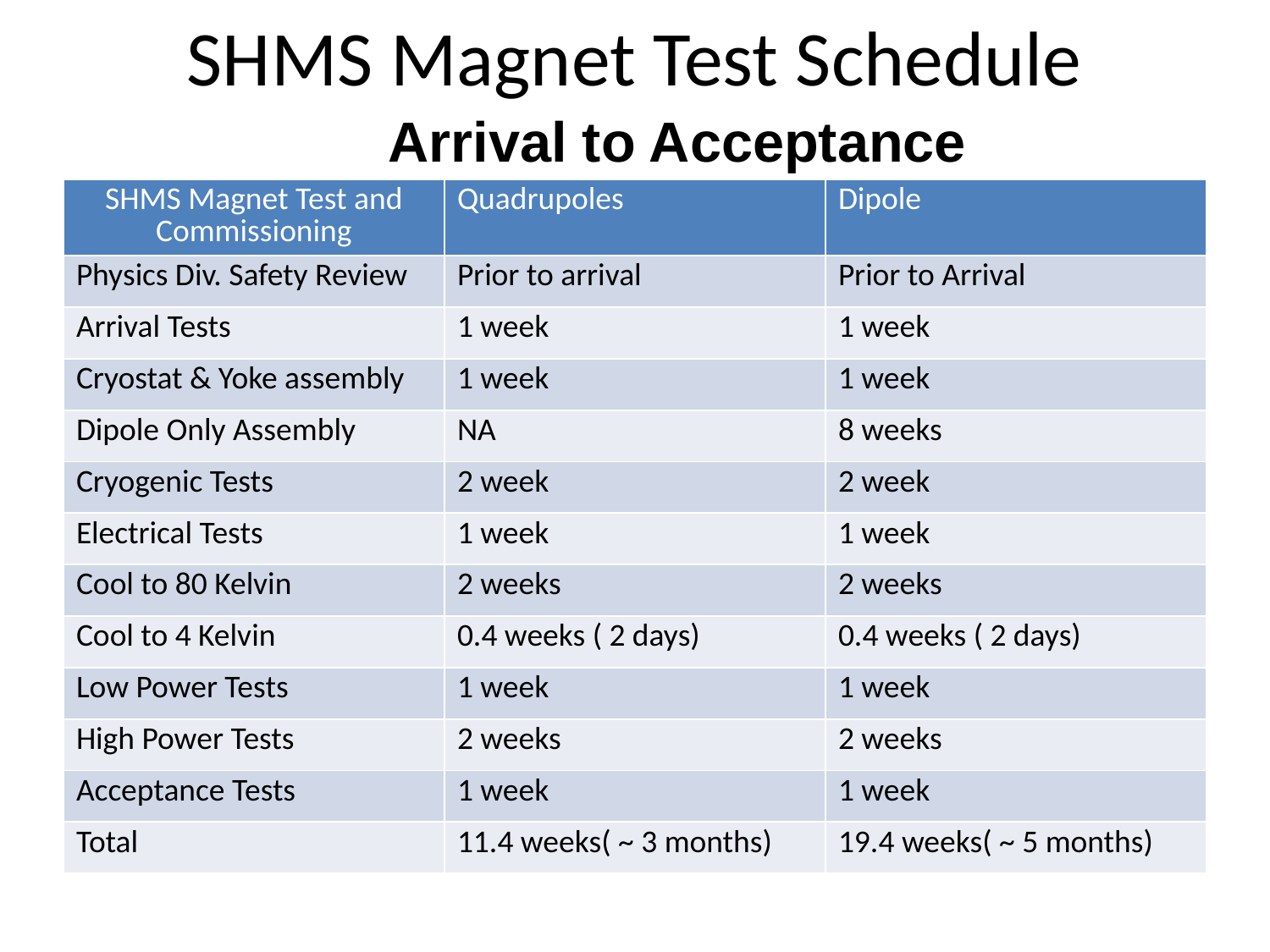

# SHMS Magnet Test Schedule
Arrival to Acceptance
| SHMS Magnet Test and Commissioning | Quadrupoles | Dipole |
| --- | --- | --- |
| Physics Div. Safety Review | Prior to arrival | Prior to Arrival |
| Arrival Tests | 1 week | 1 week |
| Cryostat & Yoke assembly | 1 week | 1 week |
| Dipole Only Assembly | NA | 8 weeks |
| Cryogenic Tests | 2 week | 2 week |
| Electrical Tests | 1 week | 1 week |
| Cool to 80 Kelvin | 2 weeks | 2 weeks |
| Cool to 4 Kelvin | 0.4 weeks ( 2 days) | 0.4 weeks ( 2 days) |
| Low Power Tests | 1 week | 1 week |
| High Power Tests | 2 weeks | 2 weeks |
| Acceptance Tests | 1 week | 1 week |
| Total | 11.4 weeks( ~ 3 months) | 19.4 weeks( ~ 5 months) |